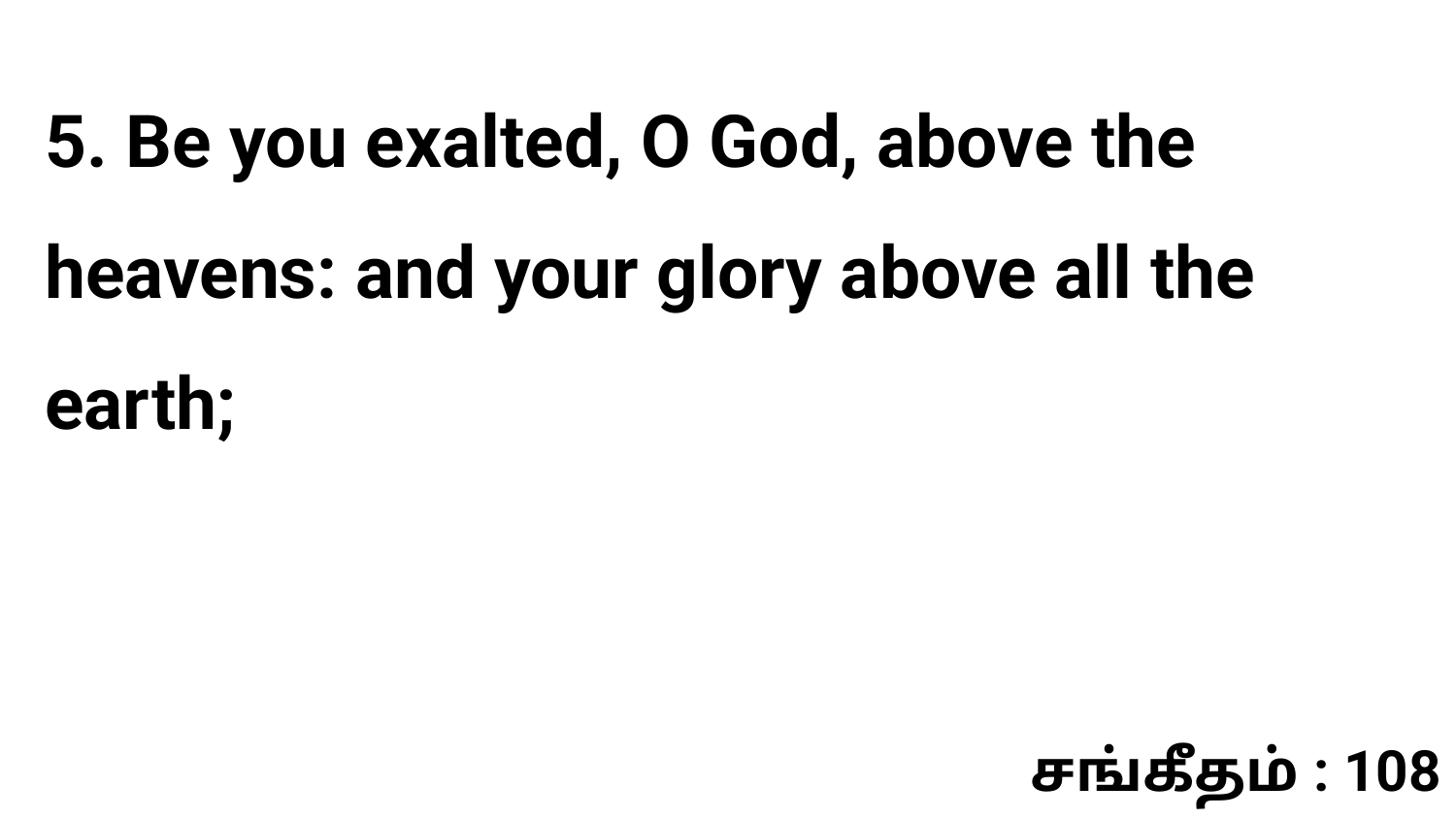

5. Be you exalted, O God, above the heavens: and your glory above all the earth;
சங்கீதம் : 108